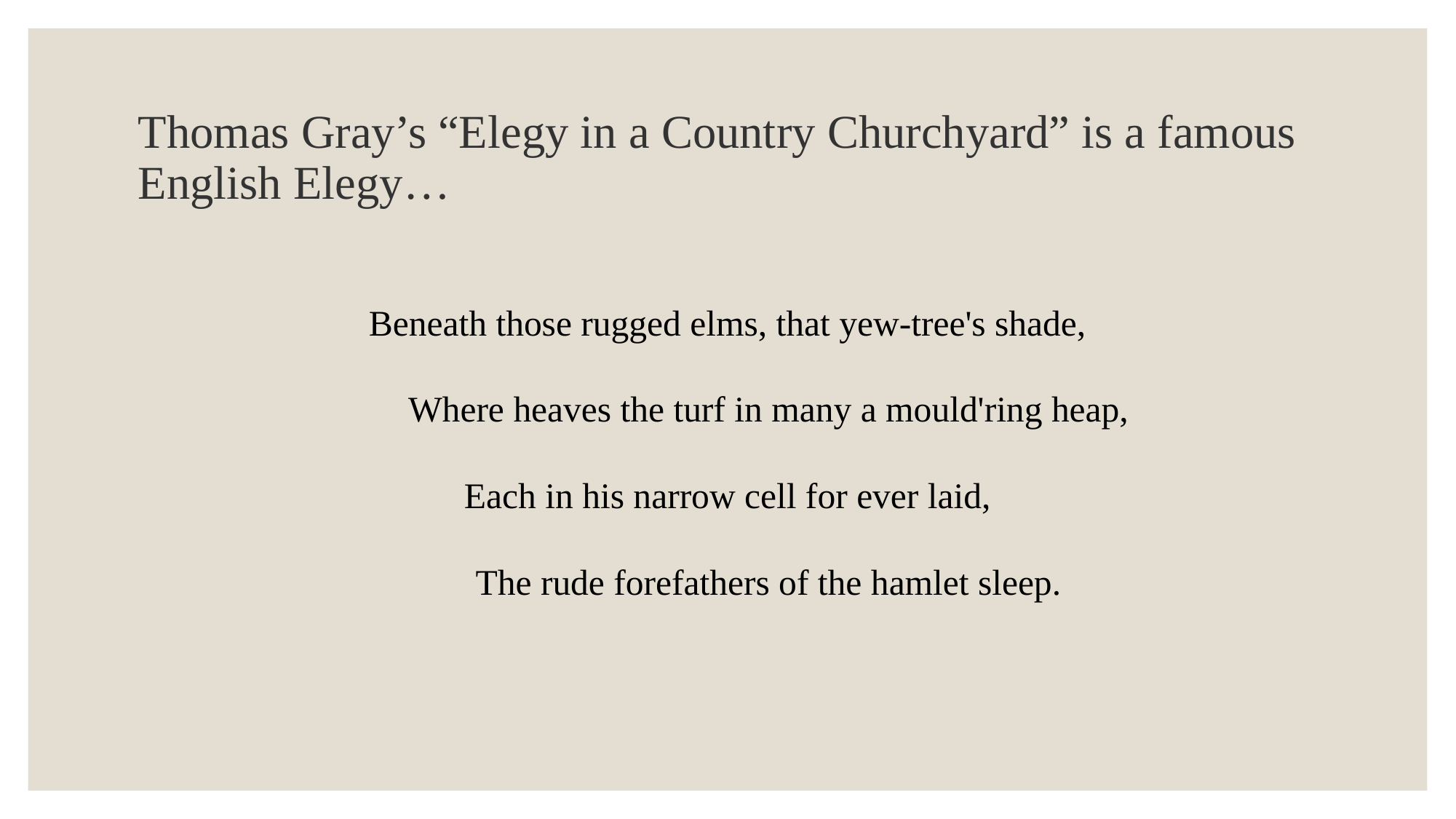

# Thomas Gray’s “Elegy in a Country Churchyard” is a famous English Elegy…

Beneath those rugged elms, that yew-tree's shade,
         Where heaves the turf in many a mould'ring heap,
Each in his narrow cell for ever laid,
         The rude forefathers of the hamlet sleep.